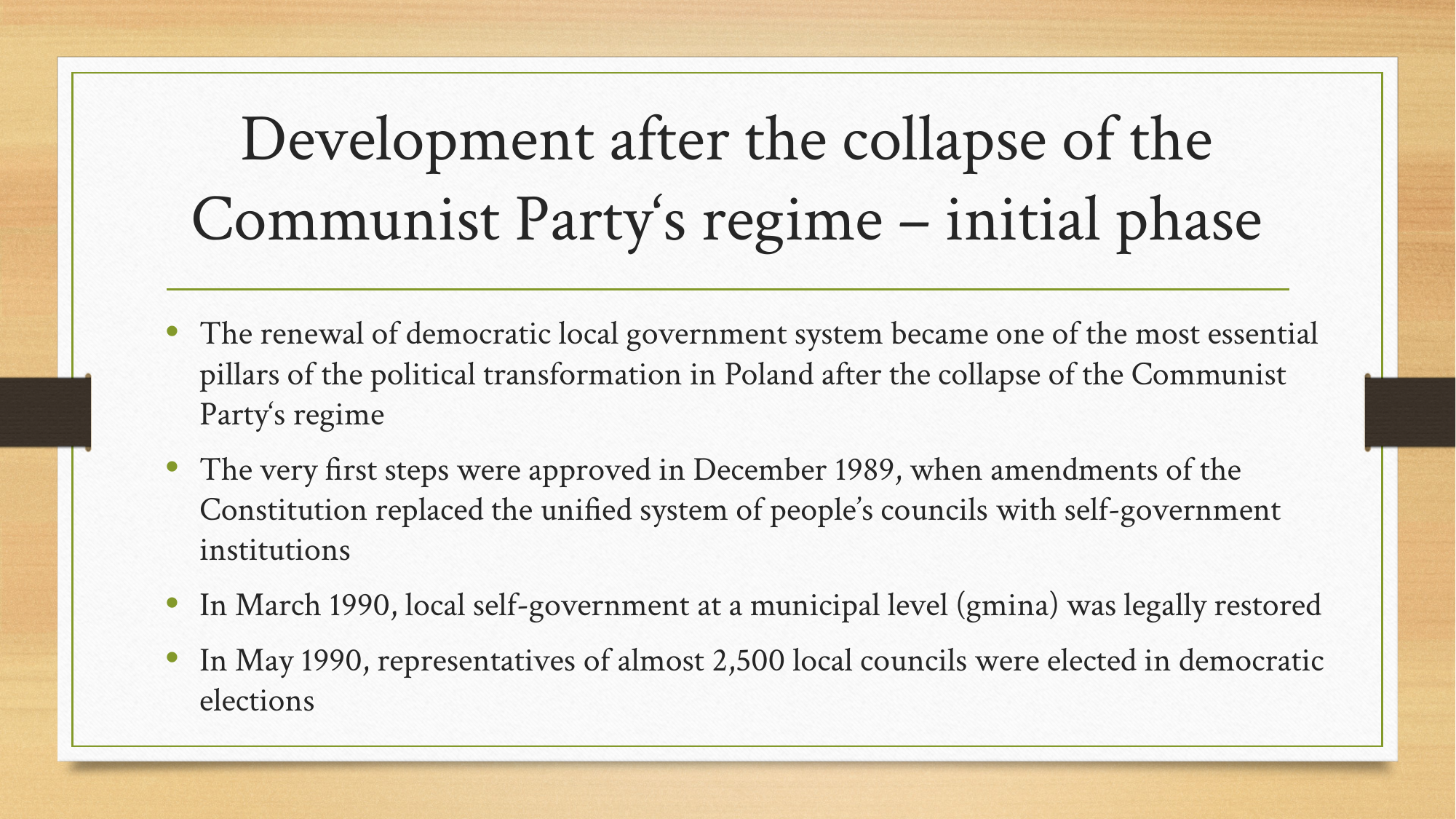

# Development after the collapse of the Communist Party‘s regime – initial phase
The renewal of democratic local government system became one of the most essential pillars of the political transformation in Poland after the collapse of the Communist Party‘s regime
The very first steps were approved in December 1989, when amendments of the Constitution replaced the unified system of people’s councils with self-government institutions
In March 1990, local self-government at a municipal level (gmina) was legally restored
In May 1990, representatives of almost 2,500 local councils were elected in democratic elections